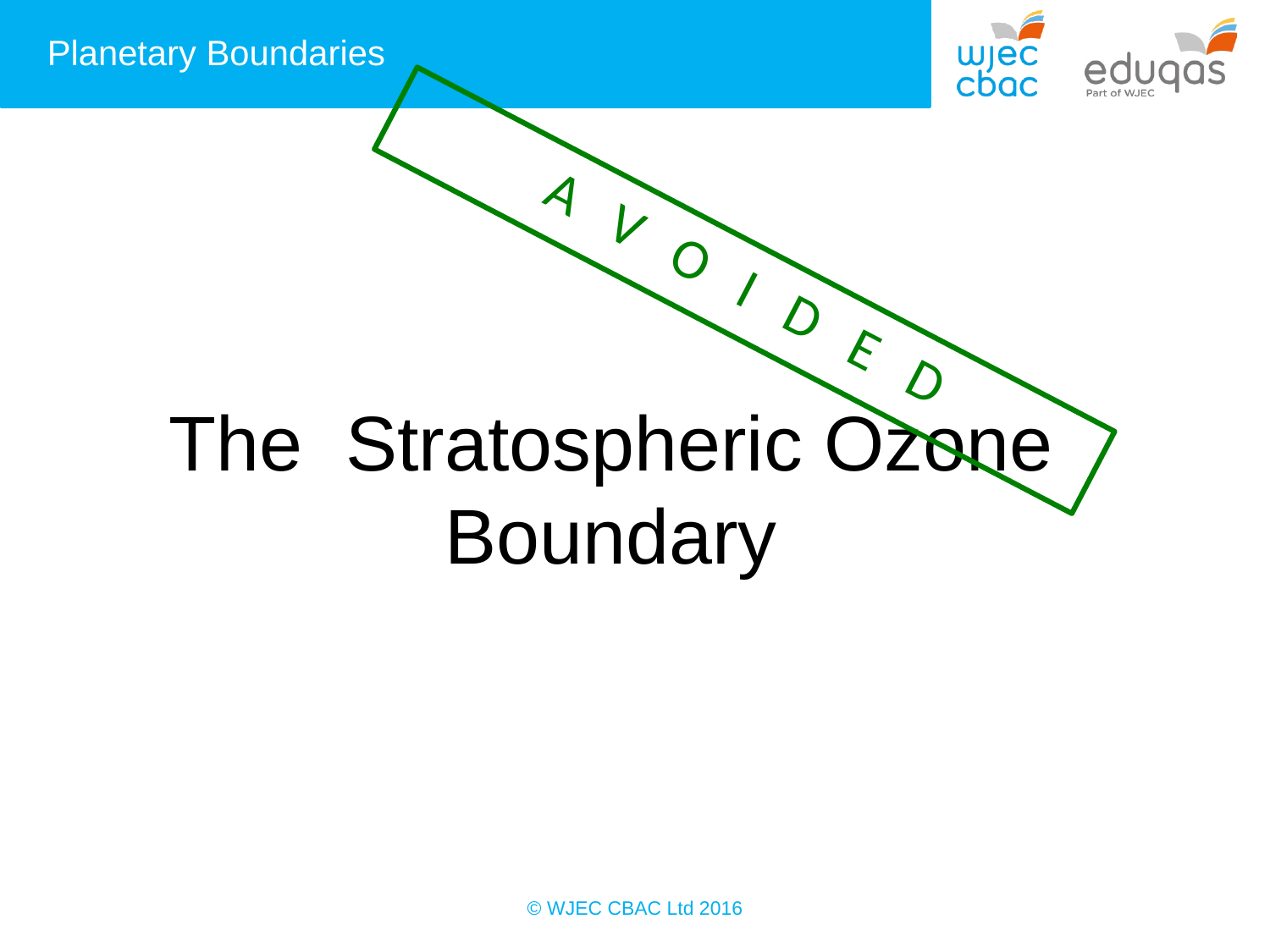

A   V   O   I   D   E   D

# The  Stratospheric Ozone Boundary
© WJEC CBAC Ltd 2016